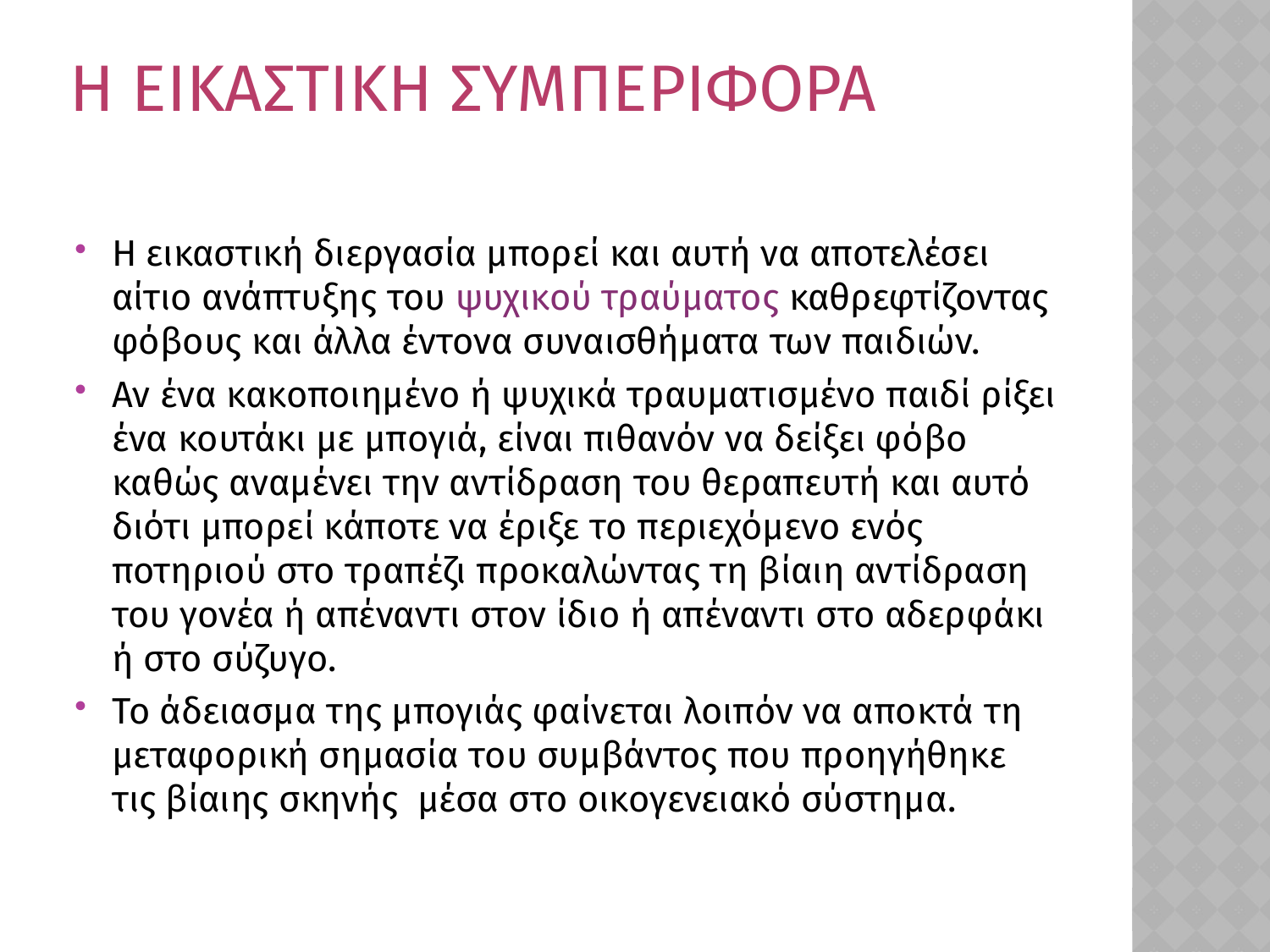

# Η Εικαστικη συμπεριφορα
Η εικαστική διεργασία μπορεί και αυτή να αποτελέσει αίτιο ανάπτυξης του ψυχικού τραύματος καθρεφτίζοντας φόβους και άλλα έντονα συναισθήματα των παιδιών.
Αν ένα κακοποιημένο ή ψυχικά τραυματισμένο παιδί ρίξει ένα κουτάκι με μπογιά, είναι πιθανόν να δείξει φόβο καθώς αναμένει την αντίδραση του θεραπευτή και αυτό διότι μπορεί κάποτε να έριξε το περιεχόμενο ενός ποτηριού στο τραπέζι προκαλώντας τη βίαιη αντίδραση του γονέα ή απέναντι στον ίδιο ή απέναντι στο αδερφάκι ή στο σύζυγο.
Το άδειασμα της μπογιάς φαίνεται λοιπόν να αποκτά τη μεταφορική σημασία του συμβάντος που προηγήθηκε τις βίαιης σκηνής  μέσα στο οικογενειακό σύστημα.